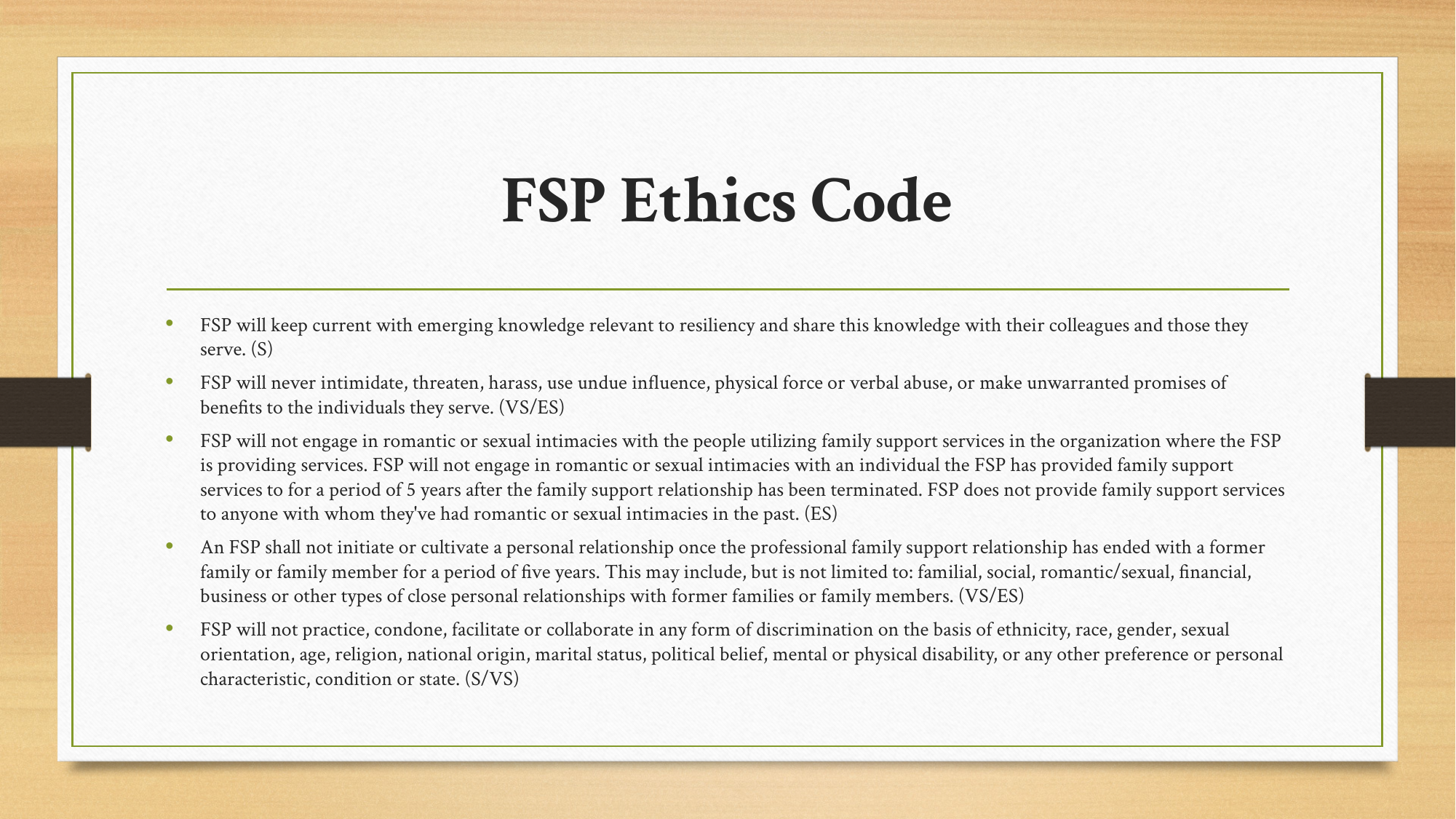

# FSP Ethics Code
FSP will keep current with emerging knowledge relevant to resiliency and share this knowledge with their colleagues and those they serve. (S)
FSP will never intimidate, threaten, harass, use undue influence, physical force or verbal abuse, or make unwarranted promises of benefits to the individuals they serve. (VS/ES)
FSP will not engage in romantic or sexual intimacies with the people utilizing family support services in the organization where the FSP is providing services. FSP will not engage in romantic or sexual intimacies with an individual the FSP has provided family support services to for a period of 5 years after the family support relationship has been terminated. FSP does not provide family support services to anyone with whom they've had romantic or sexual intimacies in the past. (ES)
An FSP shall not initiate or cultivate a personal relationship once the professional family support relationship has ended with a former family or family member for a period of five years. This may include, but is not limited to: familial, social, romantic/sexual, financial, business or other types of close personal relationships with former families or family members. (VS/ES)
FSP will not practice, condone, facilitate or collaborate in any form of discrimination on the basis of ethnicity, race, gender, sexual orientation, age, religion, national origin, marital status, political belief, mental or physical disability, or any other preference or personal characteristic, condition or state. (S/VS)